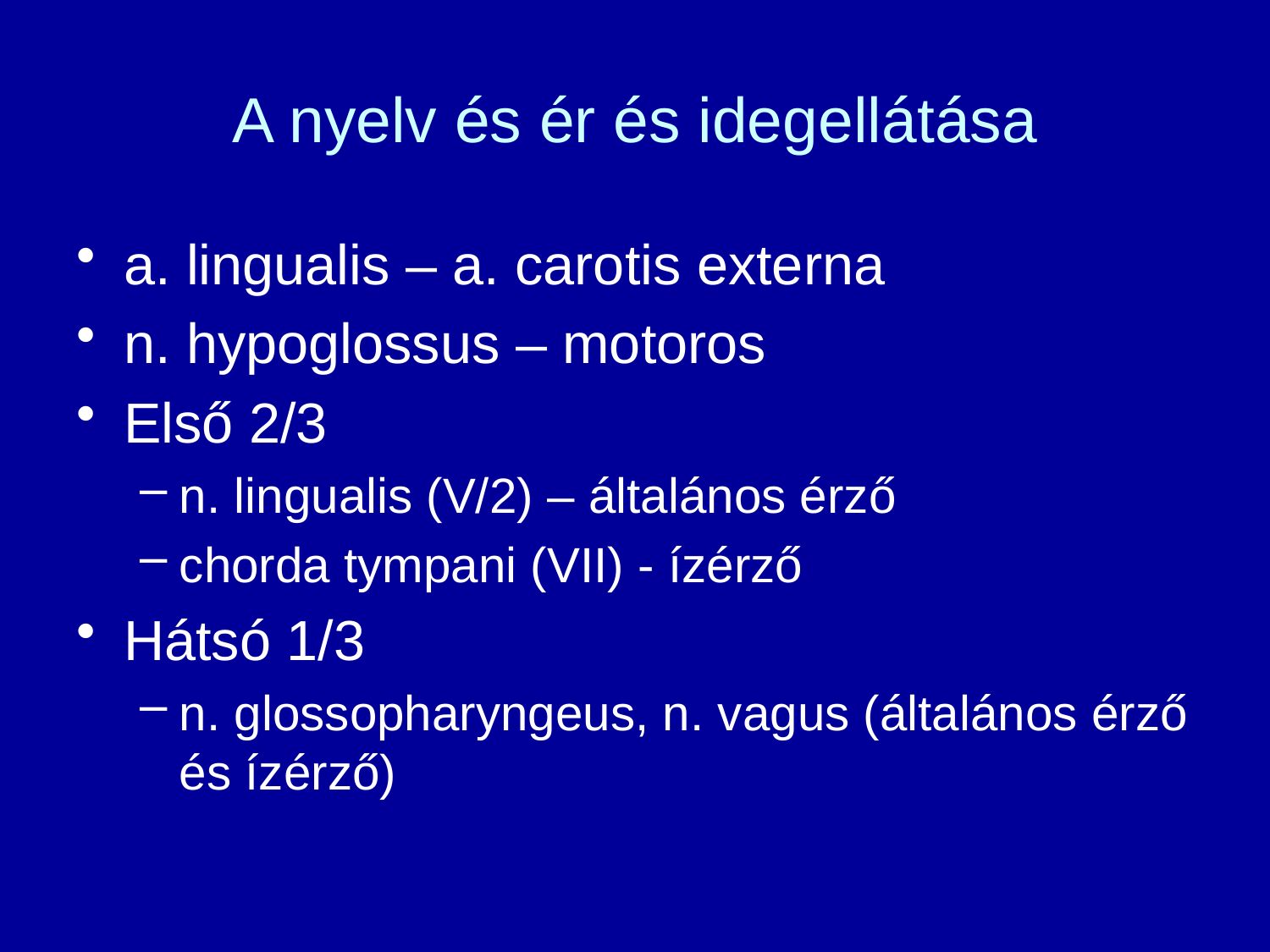

# A nyelv és ér és idegellátása
a. lingualis – a. carotis externa
n. hypoglossus – motoros
Első 2/3
n. lingualis (V/2) – általános érző
chorda tympani (VII) - ízérző
Hátsó 1/3
n. glossopharyngeus, n. vagus (általános érző és ízérző)